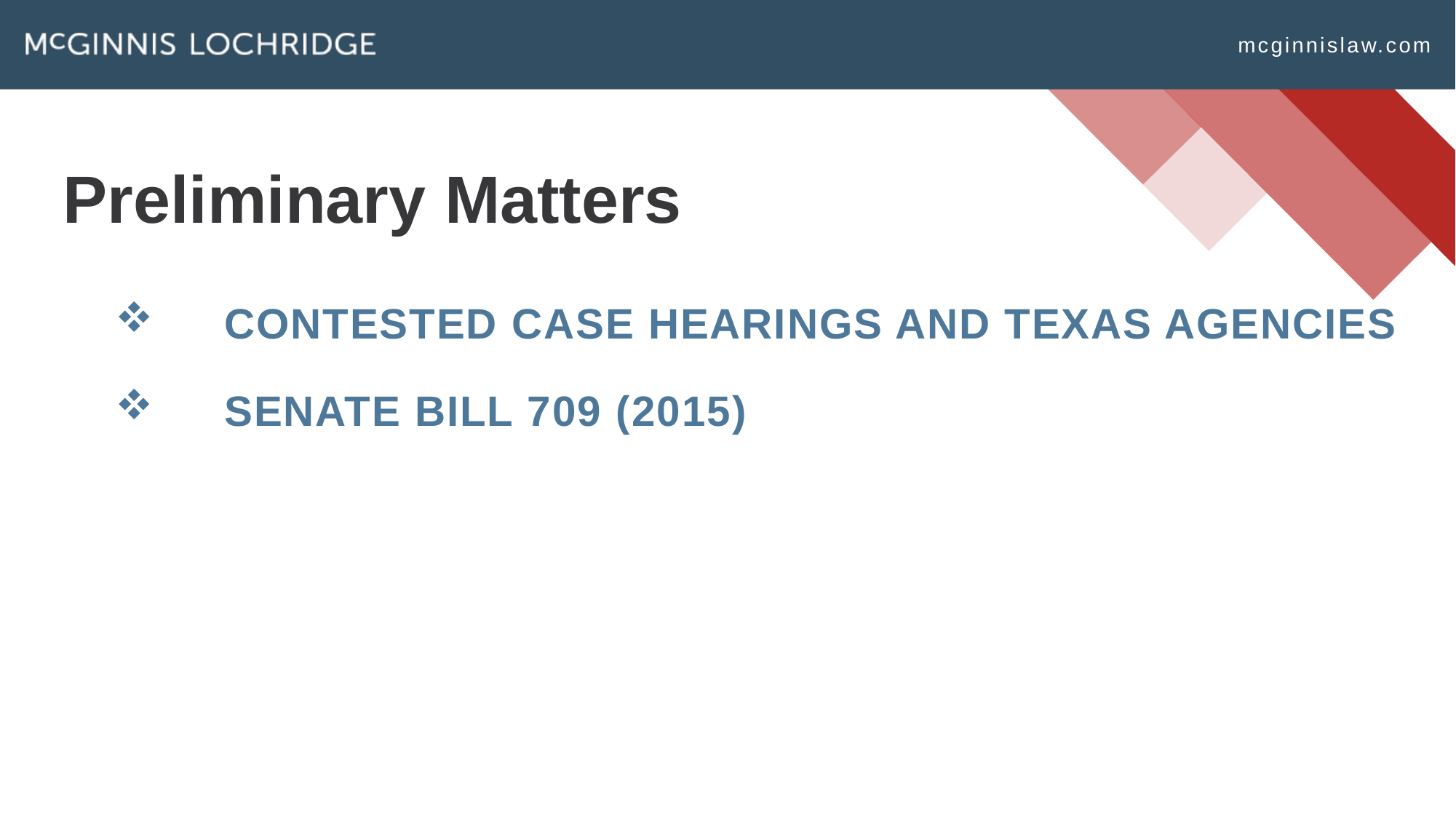

# Preliminary Matters
Contested case hearings and TEXAS agencies
Senate bill 709 (2015)